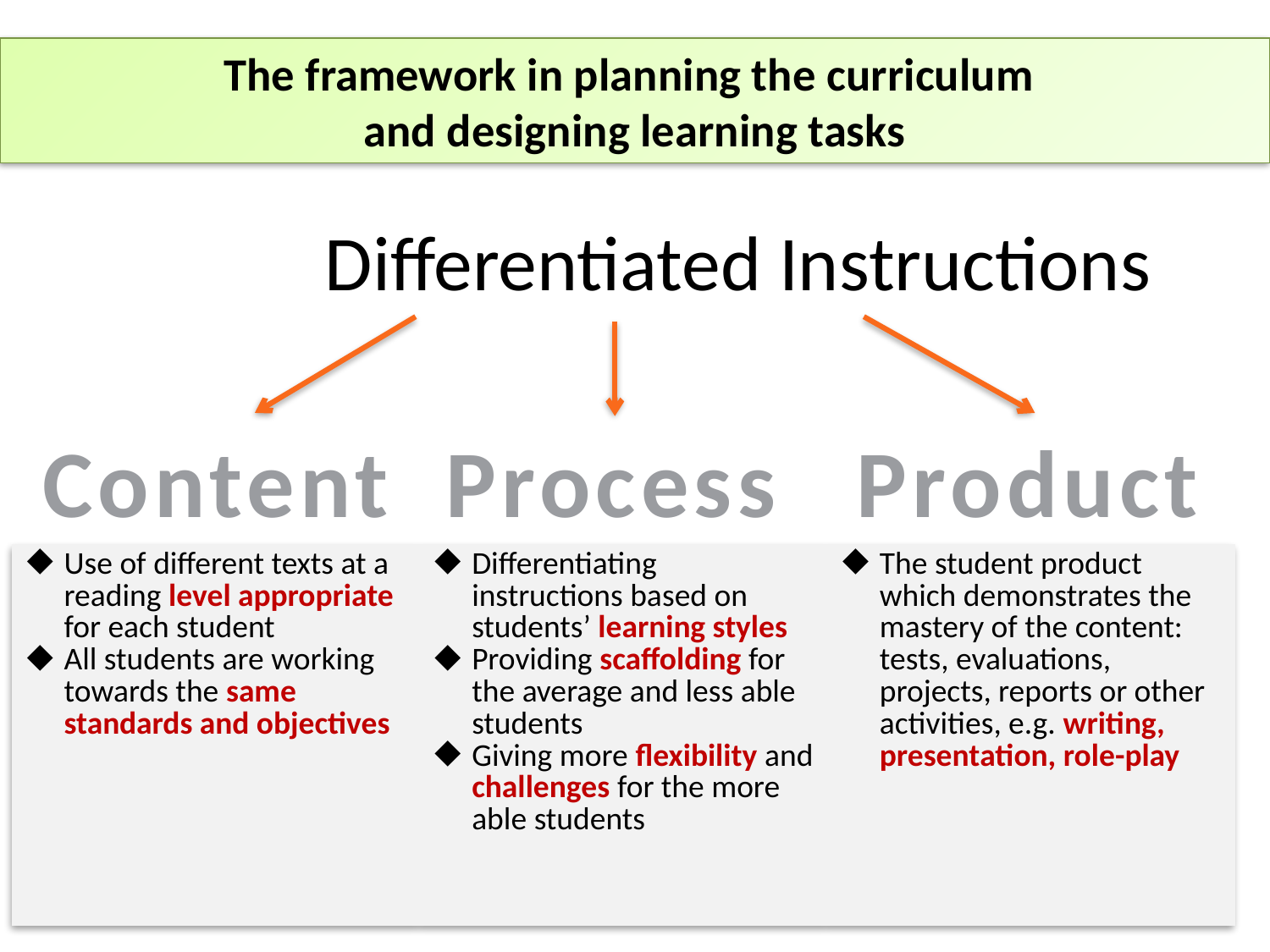

# The framework in planning the curriculum and designing learning tasks
Differentiated Instructions

Content
Process
Product
| Use of different texts at a reading level appropriate for each student All students are working towards the same standards and objectives | Differentiating instructions based on students’ learning styles Providing scaffolding for the average and less able students Giving more flexibility and challenges for the more able students | The student product which demonstrates the mastery of the content: tests, evaluations, projects, reports or other activities, e.g. writing, presentation, role-play |
| --- | --- | --- |